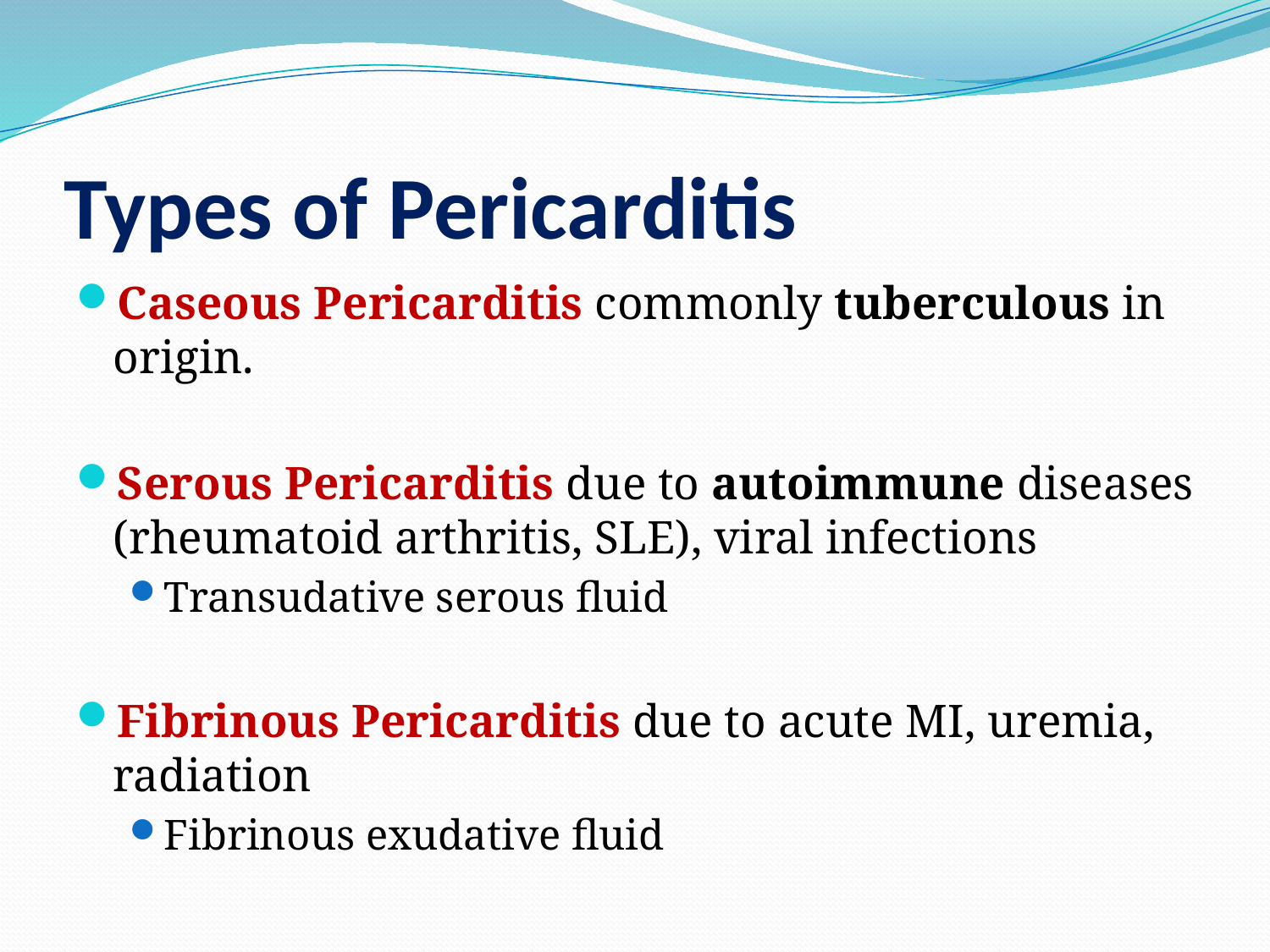

# Types of Pericarditis
Caseous Pericarditis commonly tuberculous in origin.

Serous Pericarditis due to autoimmune diseases (rheumatoid arthritis, SLE), viral infections
Transudative serous fluid

Fibrinous Pericarditis due to acute MI, uremia, radiation
Fibrinous exudative fluid